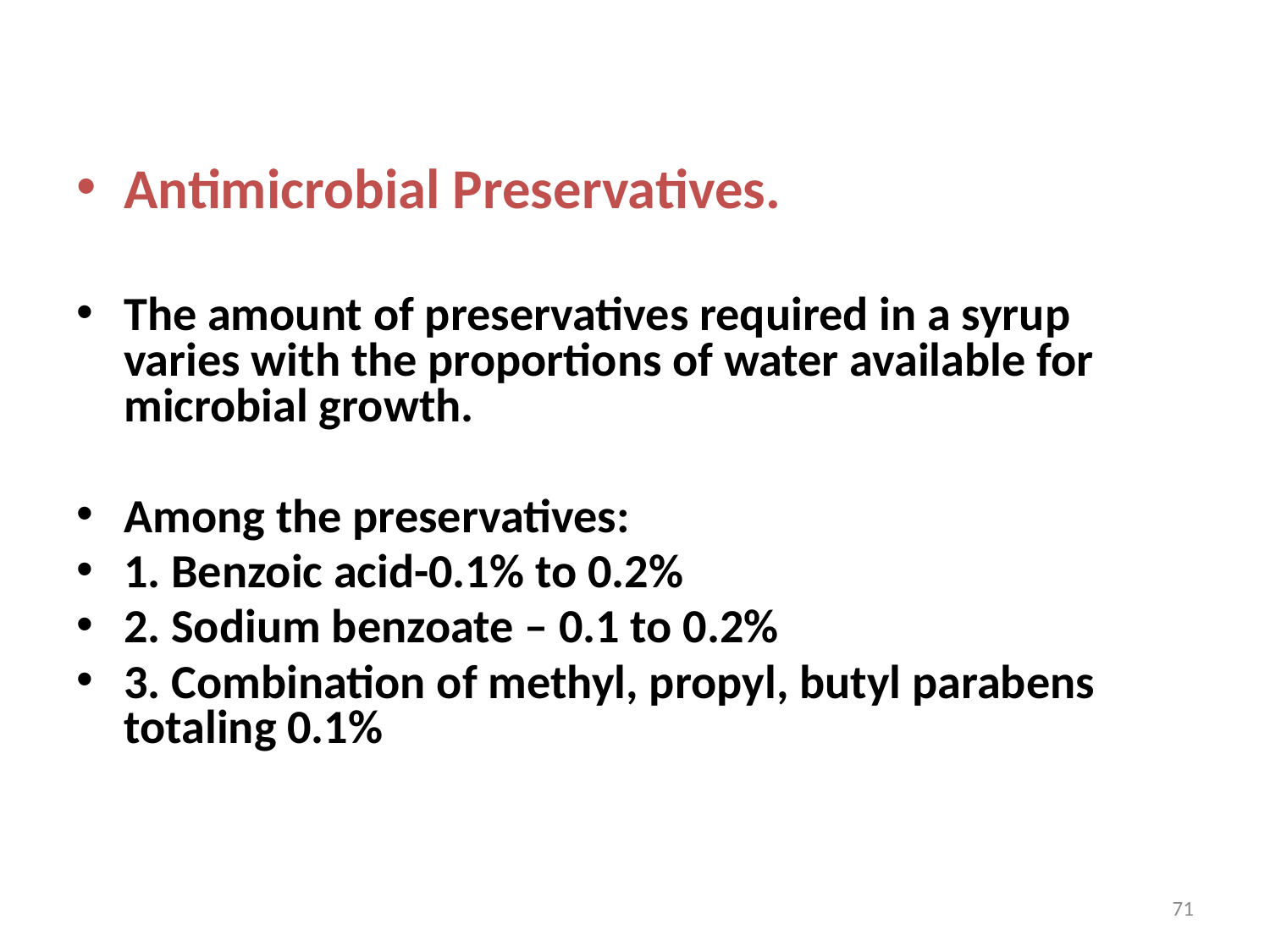

Antimicrobial Preservatives.

The amount of preservatives required in a syrup varies with the proportions of water available for microbial growth.

Among the preservatives:
1. Benzoic acid-0.1% to 0.2%
2. Sodium benzoate – 0.1 to 0.2%
3. Combination of methyl, propyl, butyl parabens totaling 0.1%

71